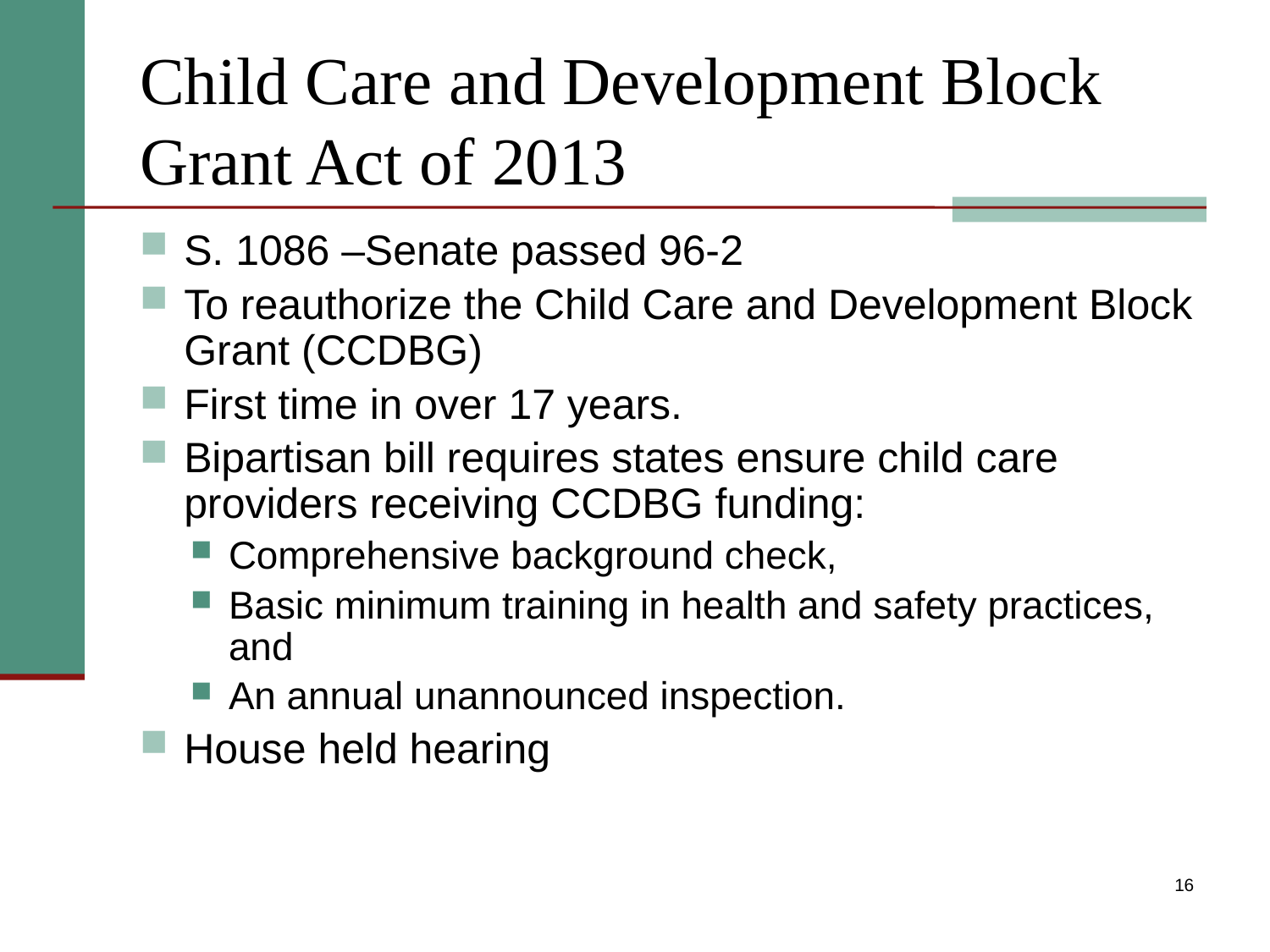

Child Care and Development Block Grant Act of 2013
S. 1086 –Senate passed 96-2
To reauthorize the Child Care and Development Block Grant (CCDBG)
First time in over 17 years.
Bipartisan bill requires states ensure child care providers receiving CCDBG funding:
Comprehensive background check,
Basic minimum training in health and safety practices, and
An annual unannounced inspection.
House held hearing
16